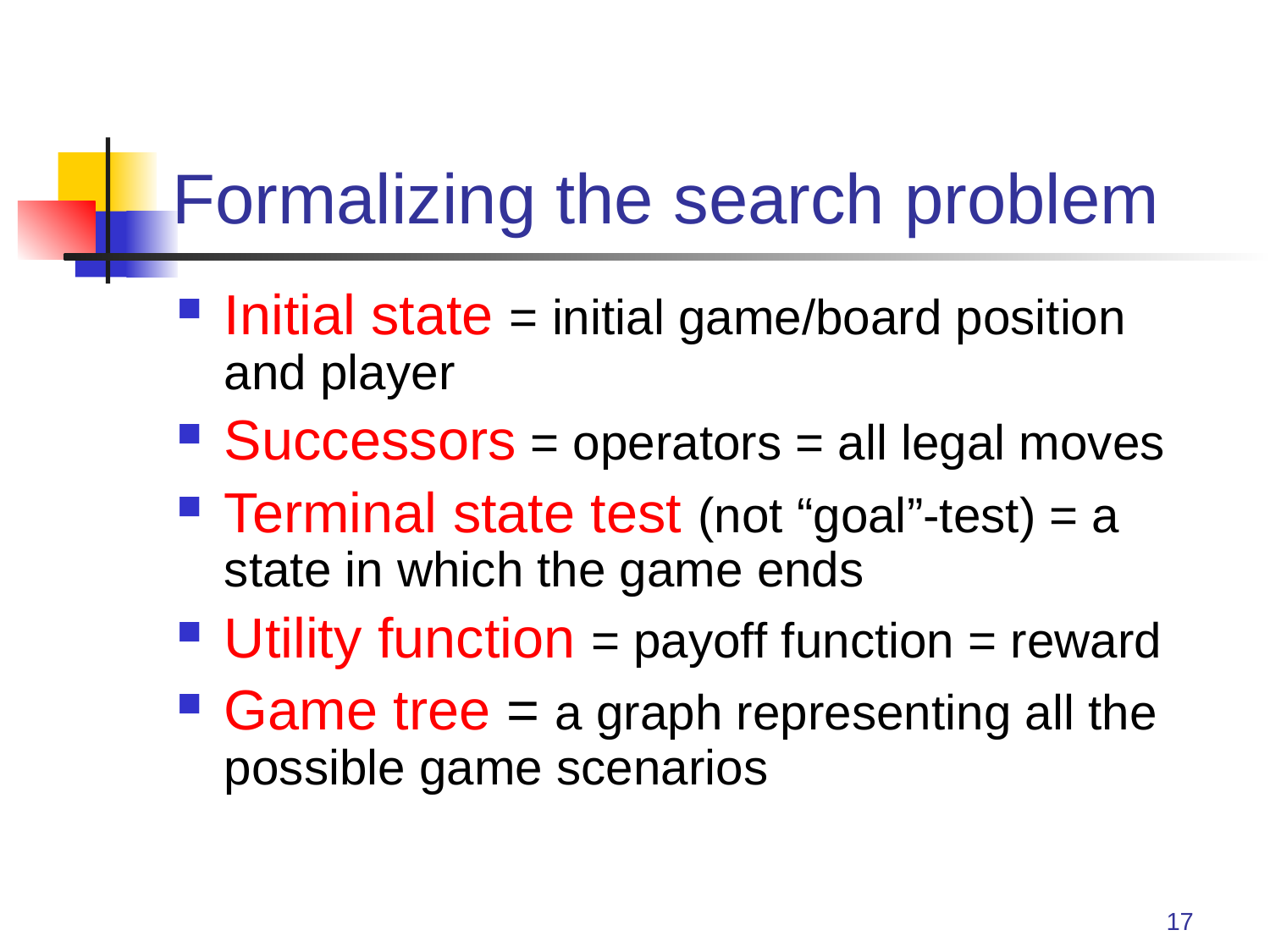

# Formalizing the search problem
Initial state = initial game/board position and player
Successors = operators = all legal moves
Terminal state test (not “goal”-test) = a state in which the game ends
Utility function = payoff function = reward
Game tree = a graph representing all the possible game scenarios
17